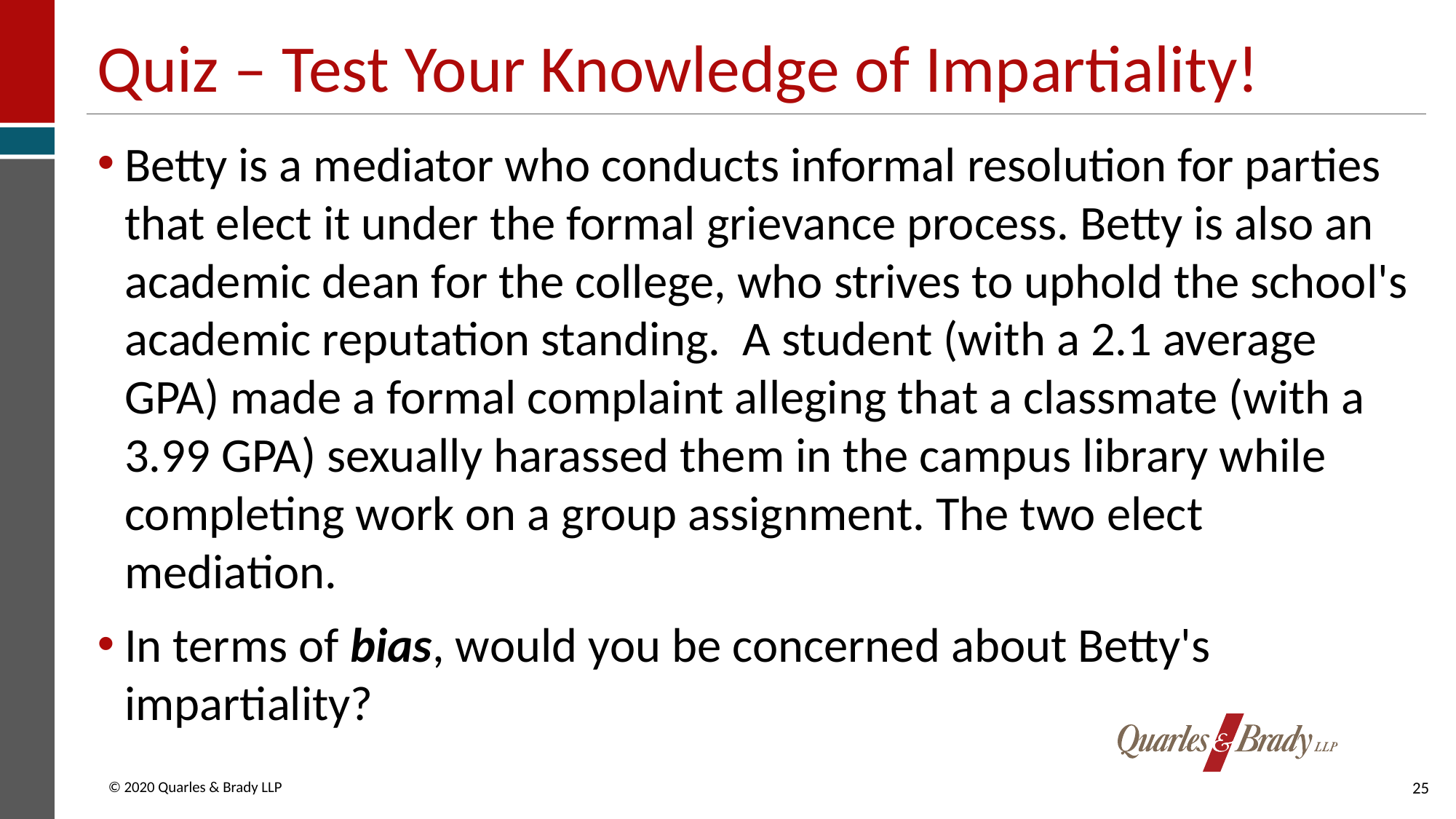

# Quiz – Test Your Knowledge of Impartiality!
Betty is a mediator who conducts informal resolution for parties that elect it under the formal grievance process. Betty is also an academic dean for the college, who strives to uphold the school's academic reputation standing.  A student (with a 2.1 average GPA) made a formal complaint alleging that a classmate (with a 3.99 GPA) sexually harassed them in the campus library while completing work on a group assignment. The two elect mediation.
In terms of bias, would you be concerned about Betty's impartiality?

25